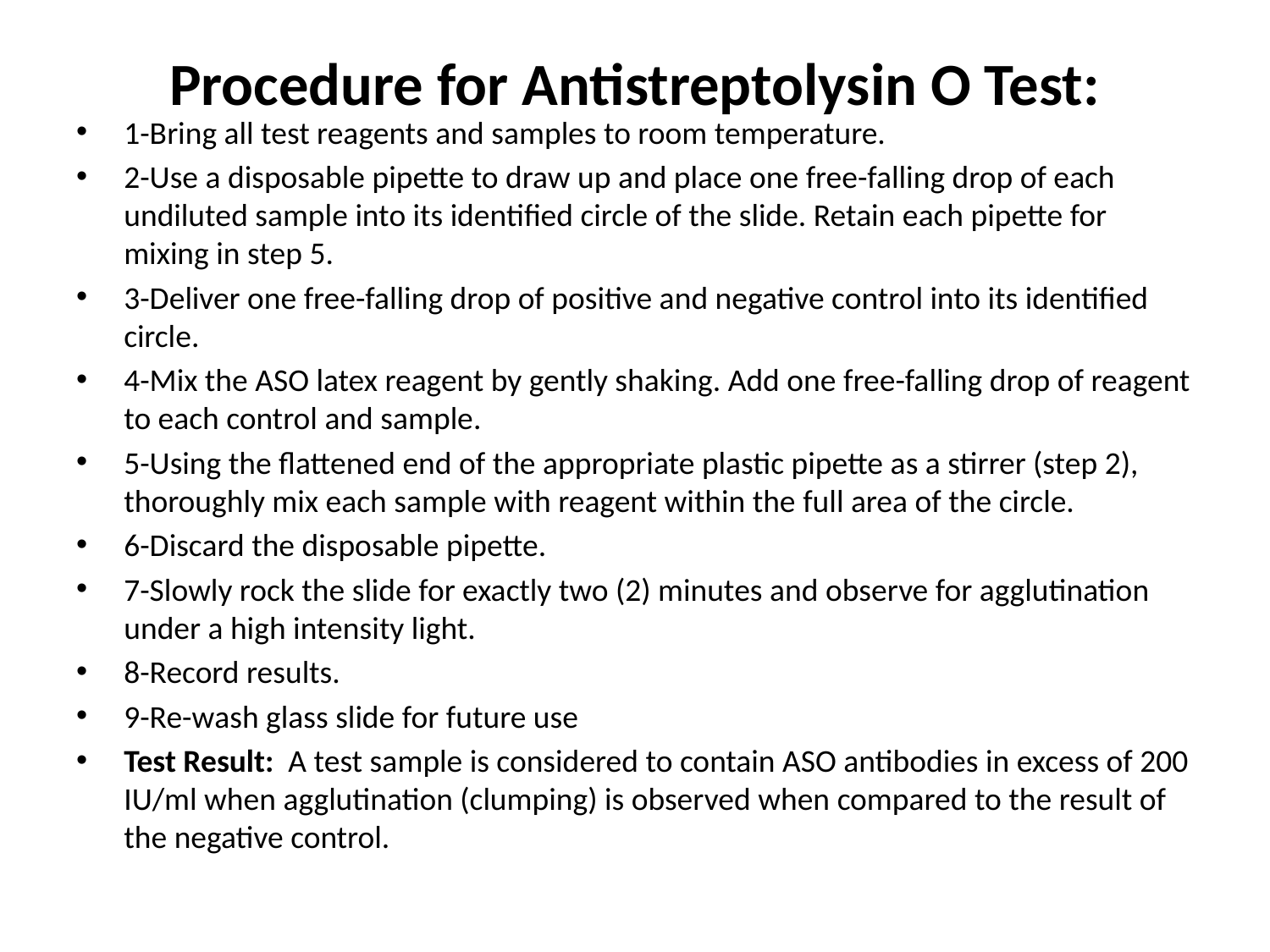

# Procedure for Antistreptolysin O Test:
1-Bring all test reagents and samples to room temperature.
2-Use a disposable pipette to draw up and place one free-falling drop of each undiluted sample into its identified circle of the slide. Retain each pipette for mixing in step 5.
3-Deliver one free-falling drop of positive and negative control into its identified circle.
4-Mix the ASO latex reagent by gently shaking. Add one free-falling drop of reagent to each control and sample.
5-Using the flattened end of the appropriate plastic pipette as a stirrer (step 2), thoroughly mix each sample with reagent within the full area of the circle.
6-Discard the disposable pipette.
7-Slowly rock the slide for exactly two (2) minutes and observe for agglutination under a high intensity light.
8-Record results.
9-Re-wash glass slide for future use
Test Result:  A test sample is considered to contain ASO antibodies in excess of 200 IU/ml when agglutination (clumping) is observed when compared to the result of the negative control.